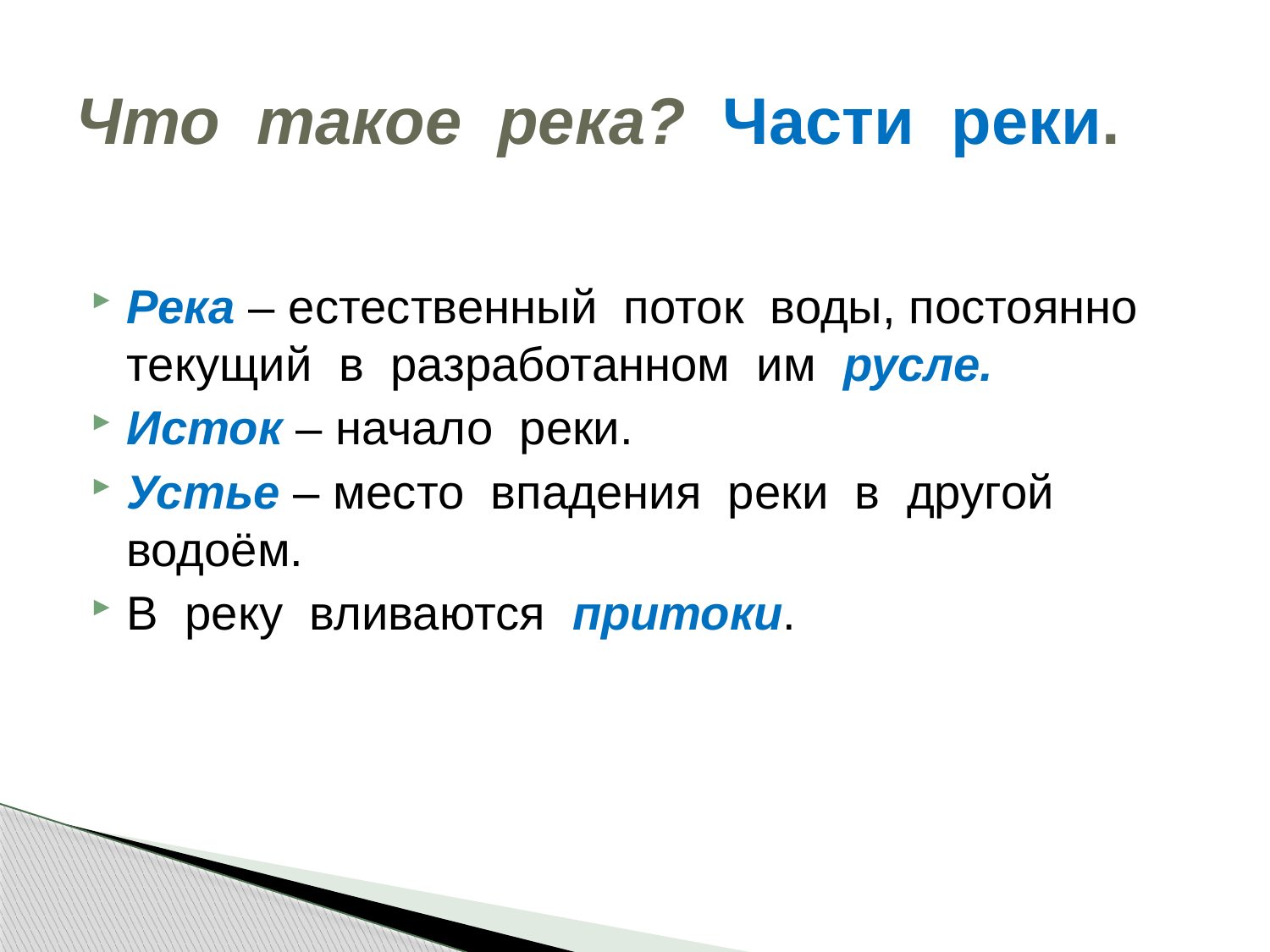

# Что  такое  река?  Части  реки.

Река – естественный  поток  воды, постоянно  текущий  в  разработанном  им  русле.
Исток – начало  реки.
Устье – место  впадения  реки  в  другой  водоём.
В  реку  вливаются  притоки.